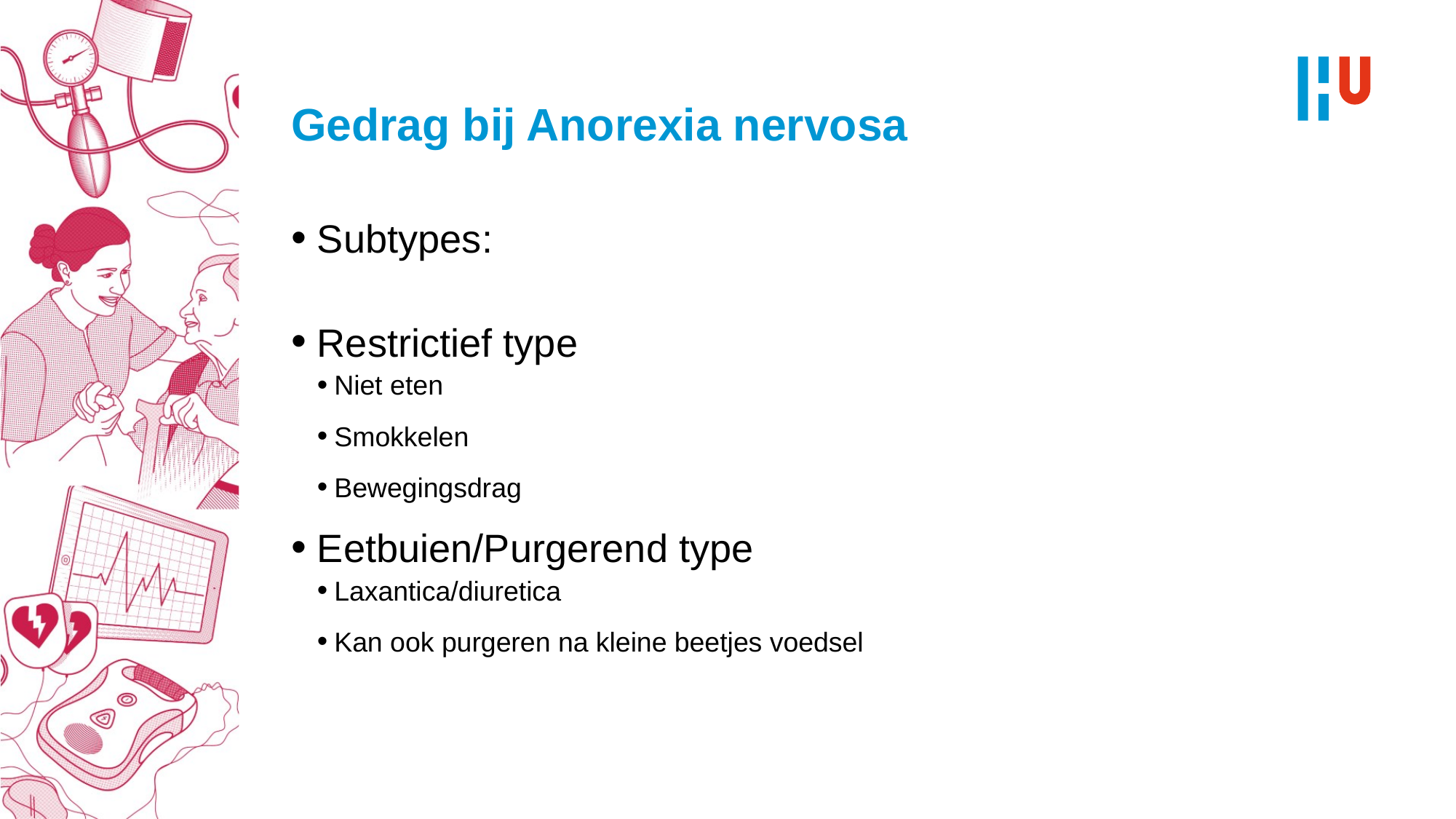

# Gedrag bij Anorexia nervosa
Subtypes:

Restrictief type
Niet eten
Smokkelen
Bewegingsdrag
Eetbuien/Purgerend type
Laxantica/diuretica
Kan ook purgeren na kleine beetjes voedsel